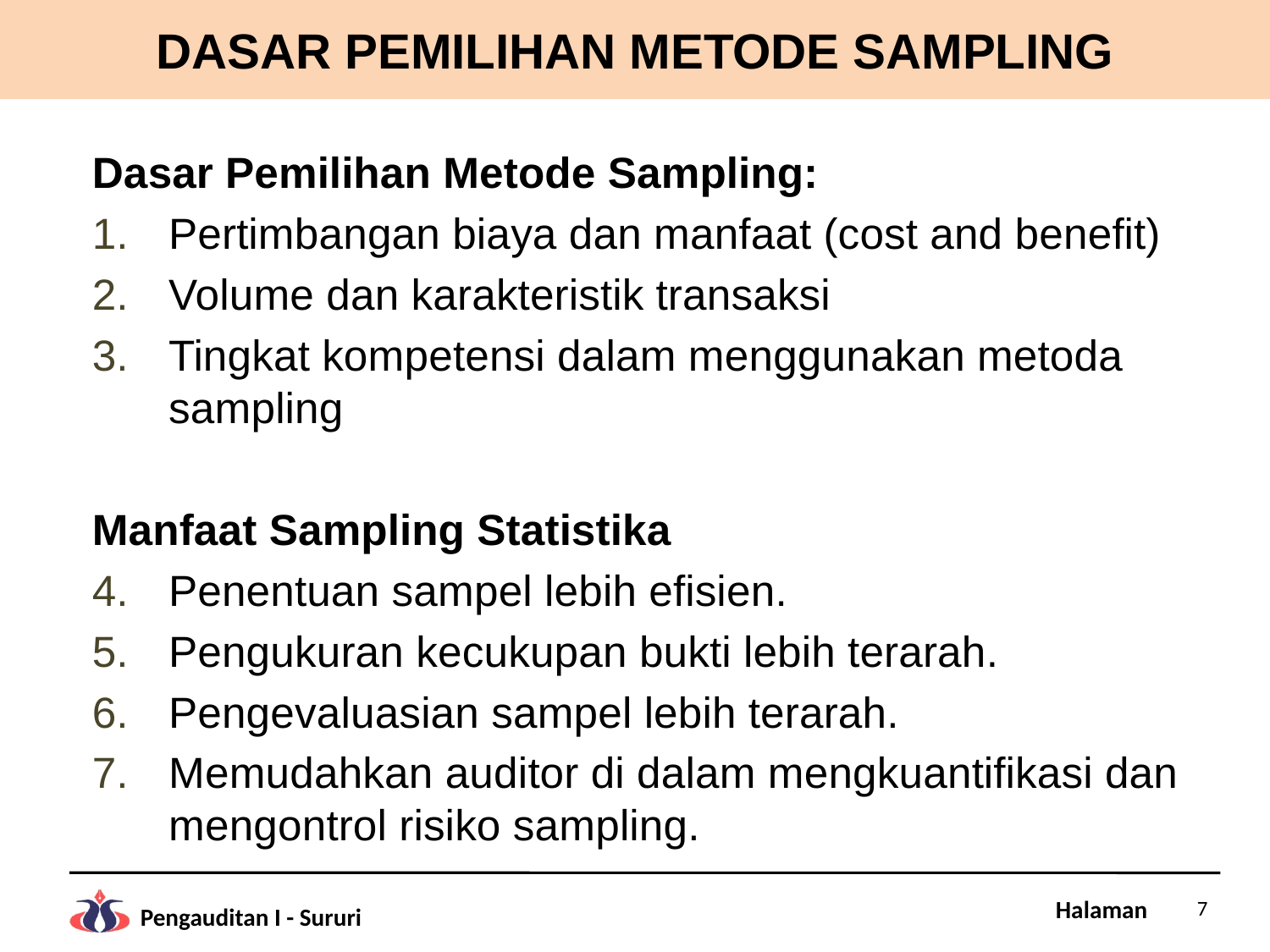

# DASAR PEMILIHAN METODE SAMPLING
Dasar Pemilihan Metode Sampling:
Pertimbangan biaya dan manfaat (cost and benefit)
Volume dan karakteristik transaksi
Tingkat kompetensi dalam menggunakan metoda sampling

Manfaat Sampling Statistika
Penentuan sampel lebih efisien.
Pengukuran kecukupan bukti lebih terarah.
Pengevaluasian sampel lebih terarah.
Memudahkan auditor di dalam mengkuantifikasi dan mengontrol risiko sampling.

7